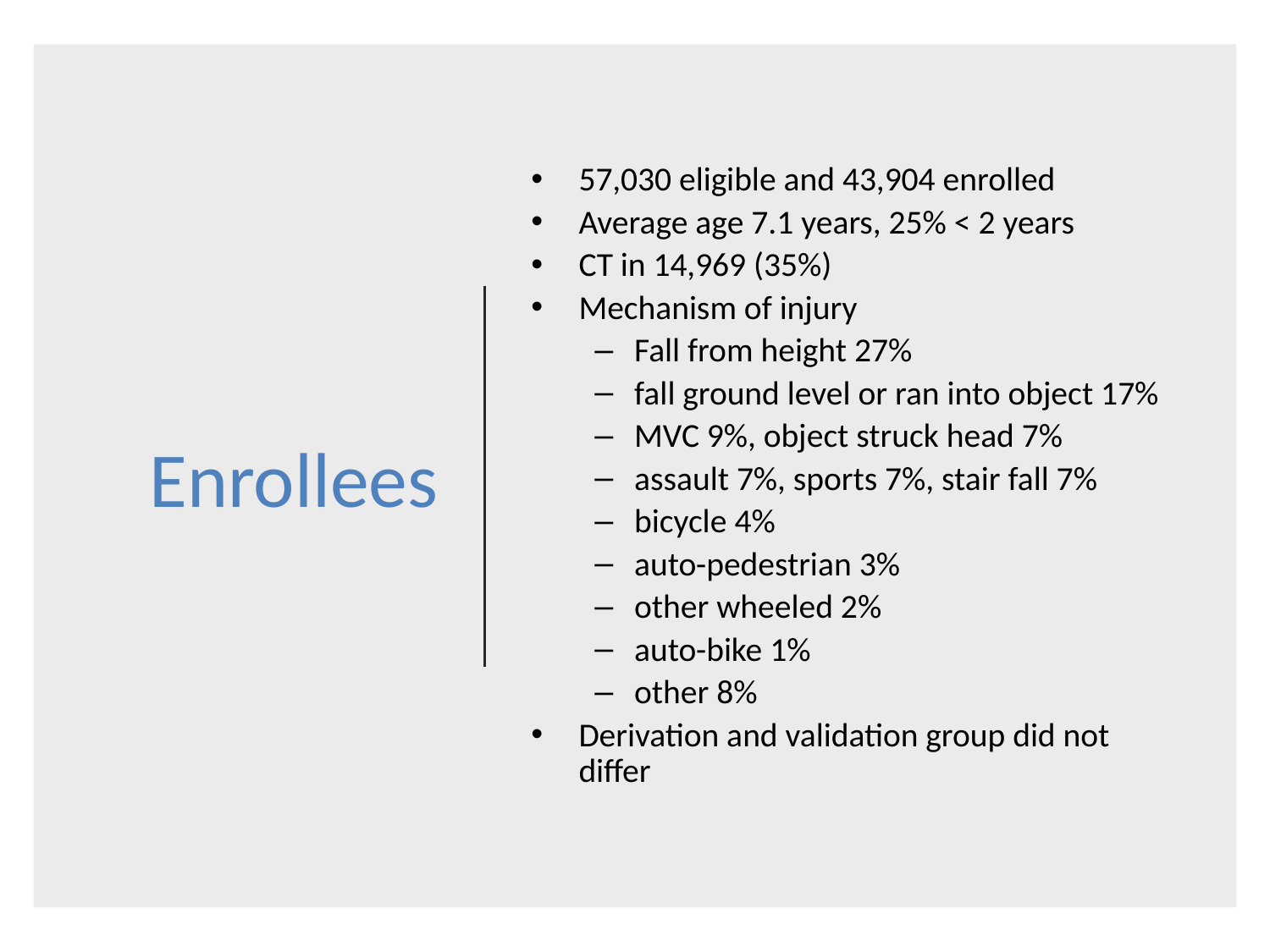

# Enrollees
57,030 eligible and 43,904 enrolled
Average age 7.1 years, 25% < 2 years
CT in 14,969 (35%)
Mechanism of injury
Fall from height 27%
fall ground level or ran into object 17%
MVC 9%, object struck head 7%
assault 7%, sports 7%, stair fall 7%
bicycle 4%
auto-pedestrian 3%
other wheeled 2%
auto-bike 1%
other 8%
Derivation and validation group did not differ